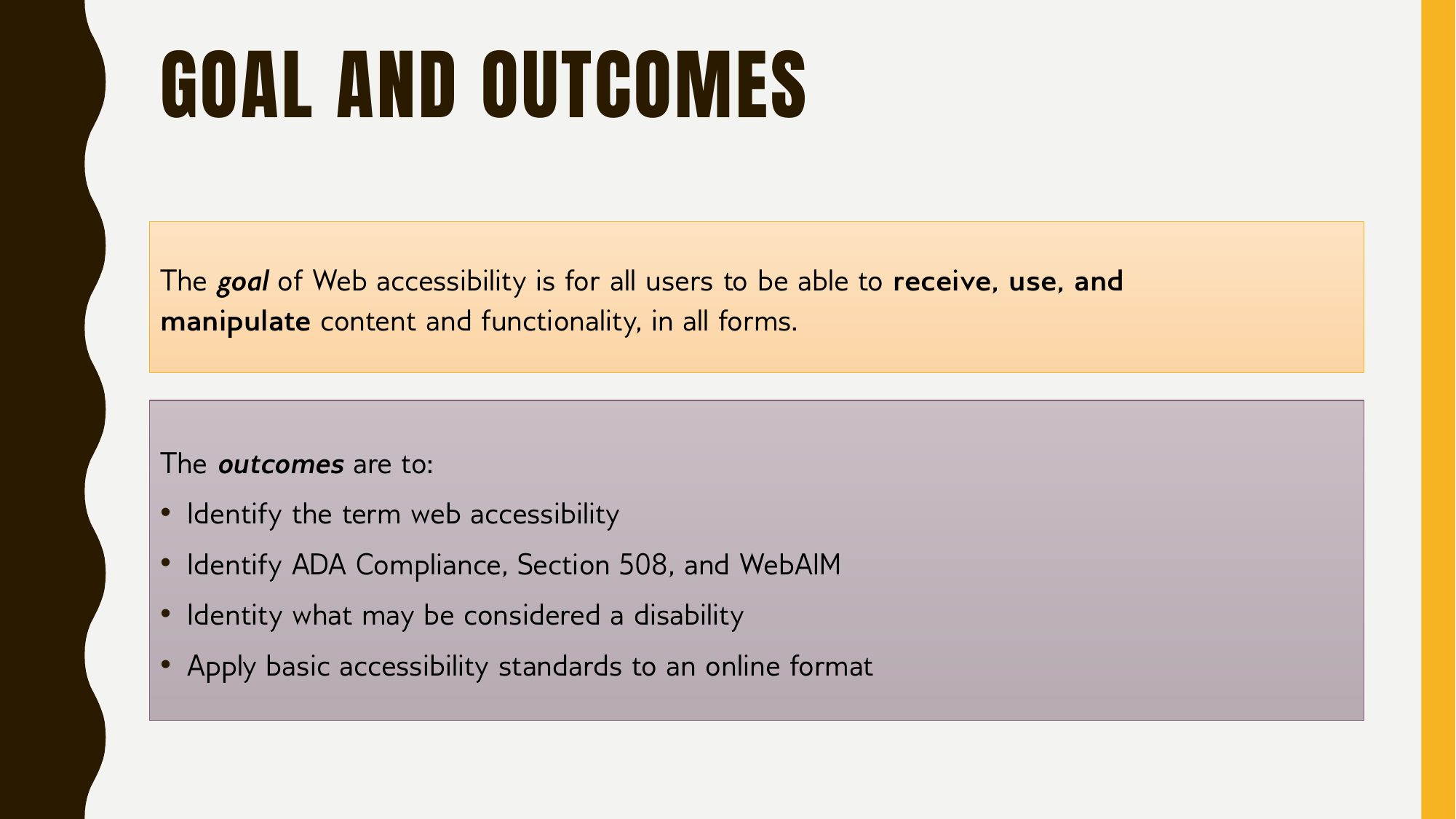

# Goal and outcomes
The goal of Web accessibility is for all users to be able to receive, use, and manipulate content and functionality, in all forms.
The outcomes are to:
Identify the term web accessibility
Identify ADA Compliance, Section 508, and WebAIM
Identity what may be considered a disability
Apply basic accessibility standards to an online format